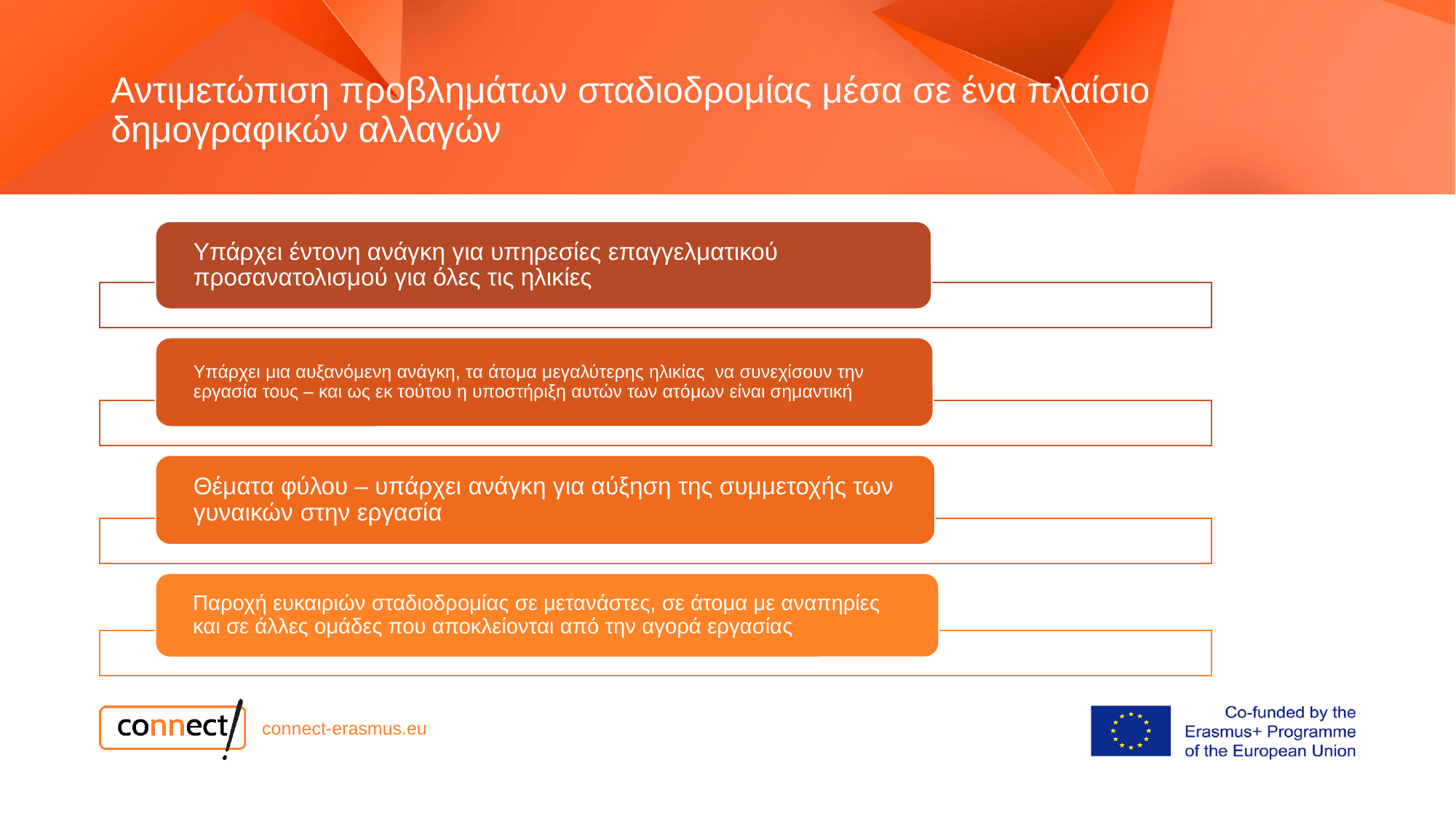

# Αντιμετώπιση προβλημάτων σταδιοδρομίας μέσα σε ένα πλαίσιο δημογραφικών αλλαγών
Υπάρχει έντονη ανάγκη για υπηρεσίες επαγγελματικού προσανατολισμού για όλες τις ηλικίες
Υπάρχει μια αυξανόμενη ανάγκη, τα άτομα μεγαλύτερης ηλικίας  να συνεχίσουν την εργασία τους – και ως εκ τούτου η υποστήριξη αυτών των ατόμων είναι σημαντική
Θέματα φύλου – υπάρχει ανάγκη για αύξηση της συμμετοχής των γυναικών στην εργασία
Παροχή ευκαιριών σταδιοδρομίας σε μετανάστες, σε άτομα με αναπηρίες και σε άλλες ομάδες που αποκλείονται από την αγορά εργασίας
connect-erasmus.eu